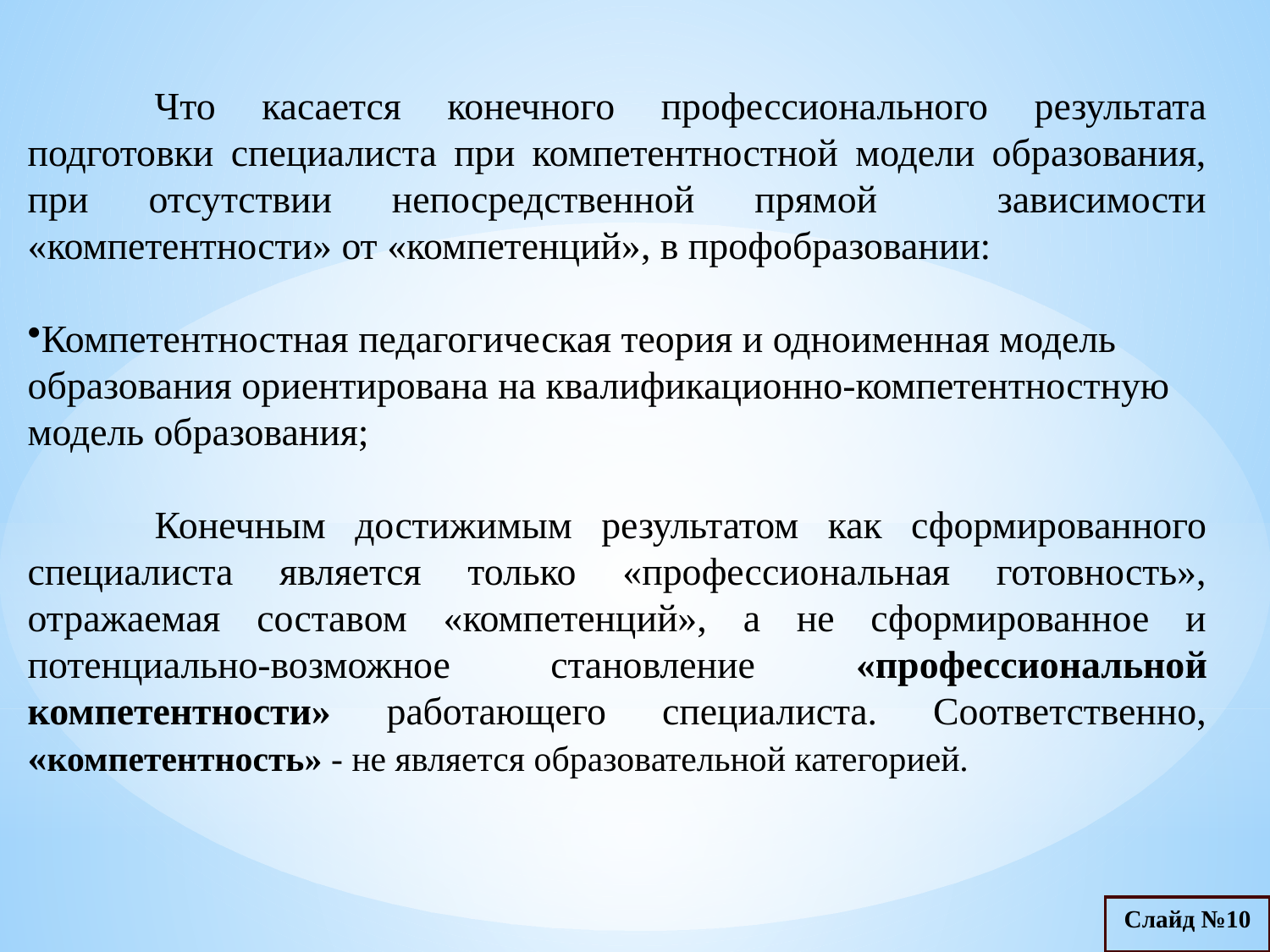

Что касается конечного профессионального результата подготовки специалиста при компетентностной модели образования, при отсутствии непосредственной прямой  зависимости «компетентности» от «компетенций», в профобразовании:

Компетентностная педагогическая теория и одноименная модель образования ориентирована на квалификационно-компетентностную модель образования;

	Конечным достижимым результатом как сформированного специалиста является только «профессиональная готовность», отражаемая составом «компетенций», а не сформированное и потенциально-возможное становление «профессиональной компетентности» работающего специалиста. Соответственно, «компетентность» - не является образовательной категорией.

Слайд №10